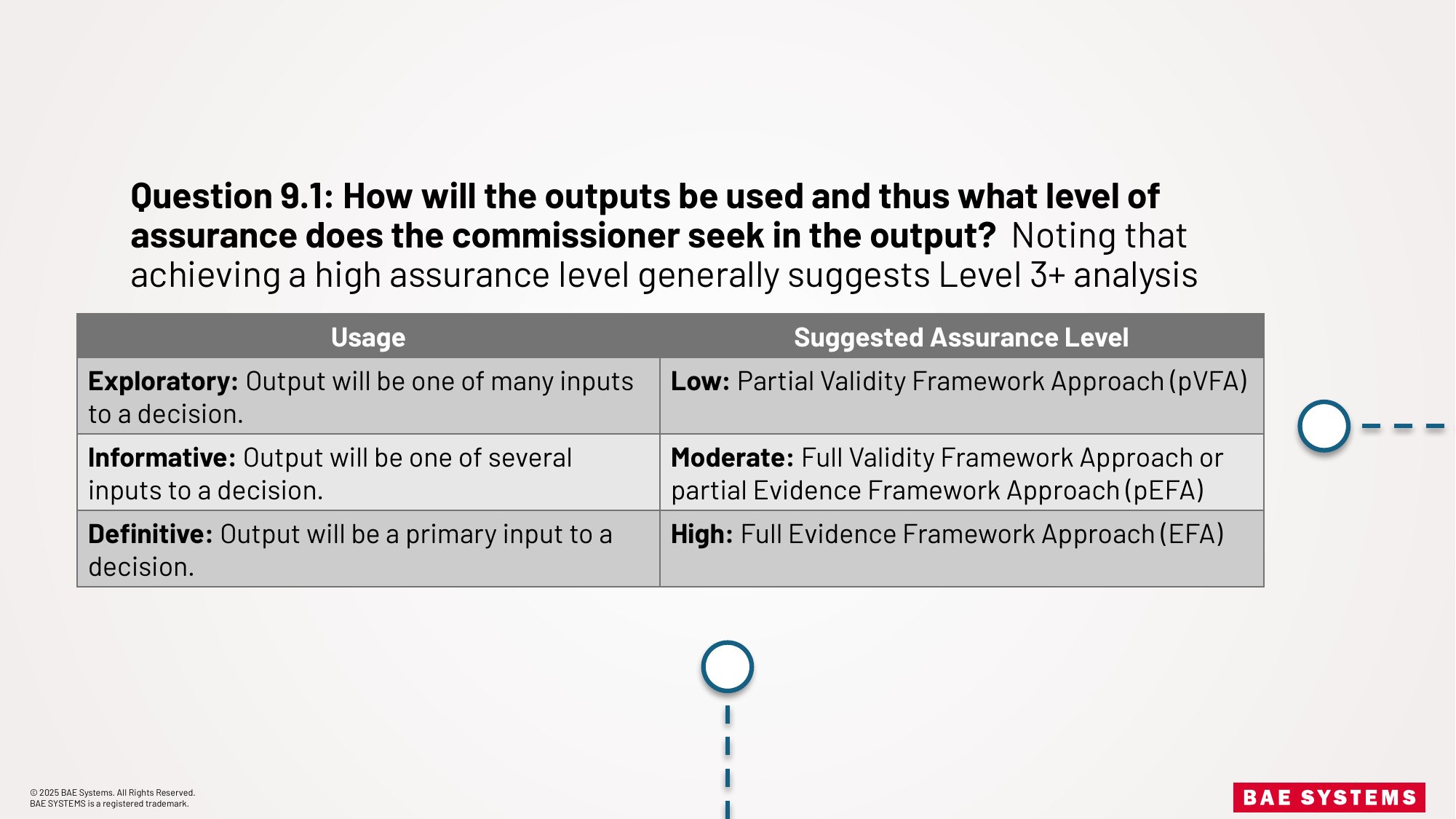

Question 9.1: How will the outputs be used and thus what level of assurance does the commissioner seek in the output?  Noting that achieving a high assurance level generally suggests Level 3+ analysis
| Usage | Suggested Assurance Level |
| --- | --- |
| Exploratory: Output will be one of many inputs to a decision. | Low: Partial Validity Framework Approach (pVFA) |
| Informative: Output will be one of several inputs to a decision. | Moderate: Full Validity Framework Approach or partial Evidence Framework Approach (pEFA) |
| Definitive: Output will be a primary input to a decision. | High: Full Evidence Framework Approach (EFA) |